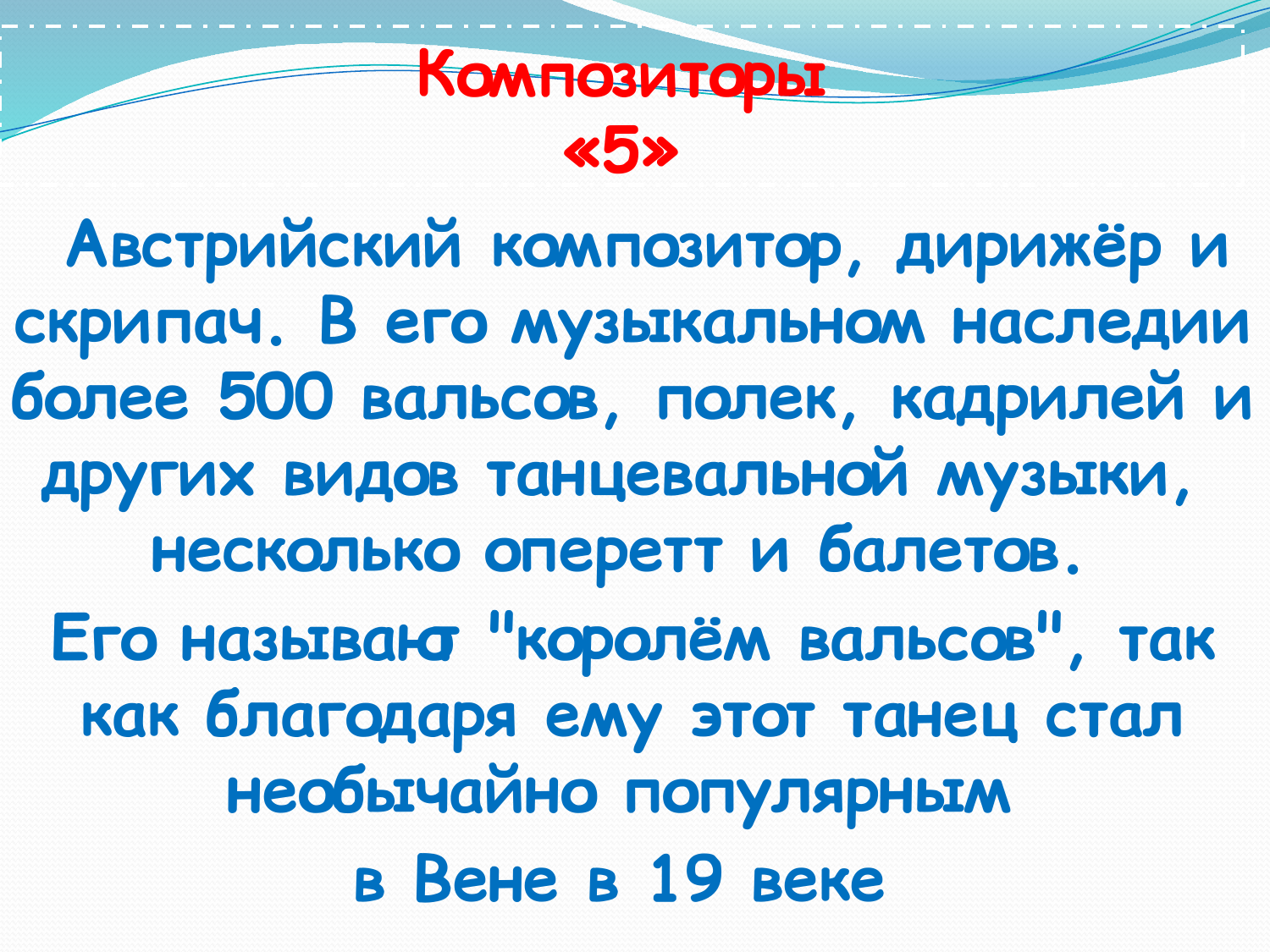

# Композиторы «5»
 Австрийский композитор, дирижёр и скрипач. В его музыкальном наследии более 500 вальсов, полек, кадрилей и других видов танцевальной музыки,  несколько оперетт и балетов.
Его называют "королём вальсов", так как благодаря ему этот танец стал необычайно популярным
в Вене в 19 веке